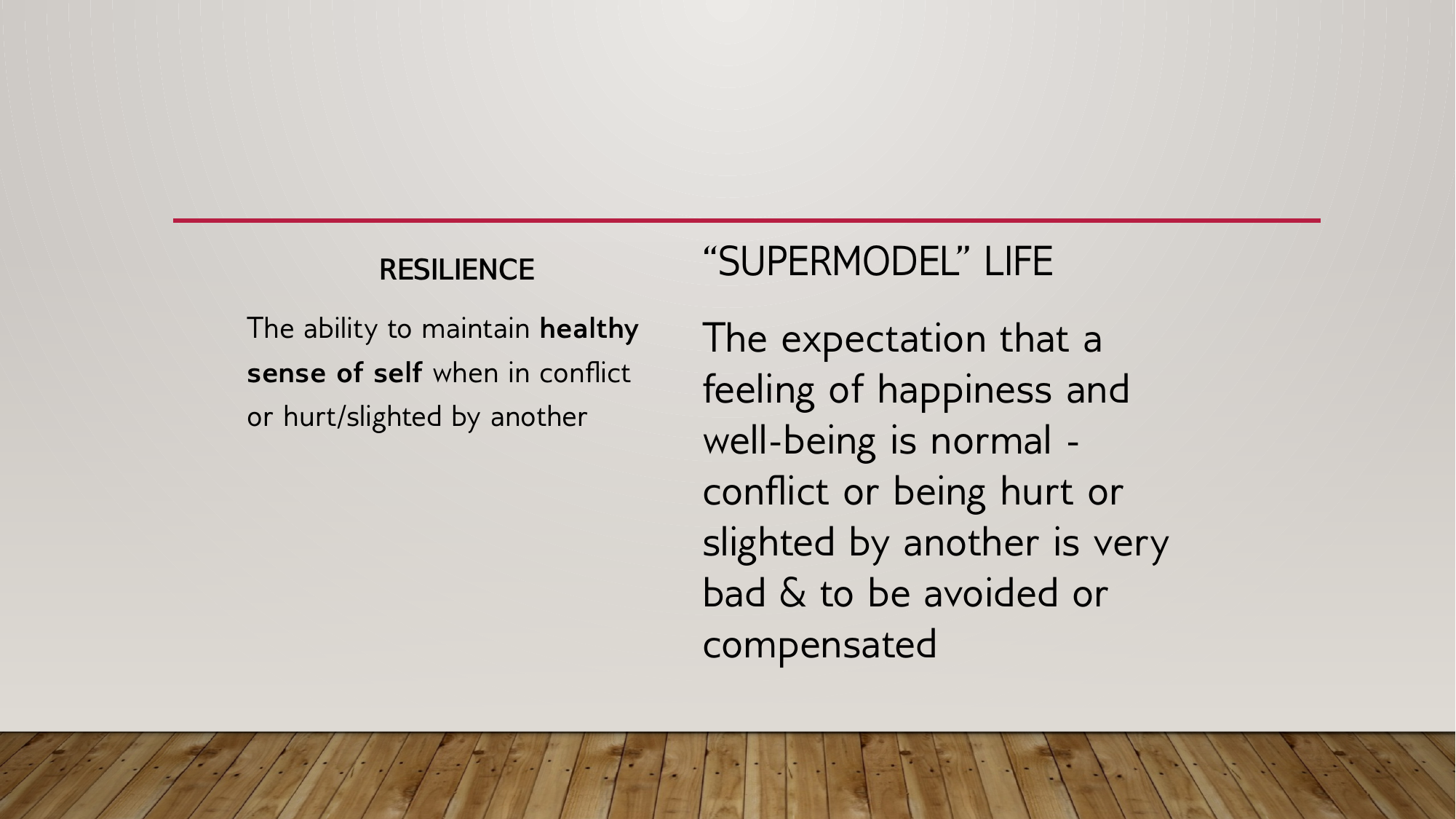

#
“SUPERMODEL” LIFE
The expectation that a feeling of happiness and well-being is normal - conflict or being hurt or slighted by another is very bad & to be avoided or compensated
RESILIENCE
The ability to maintain healthy sense of self when in conflict or hurt/slighted by another